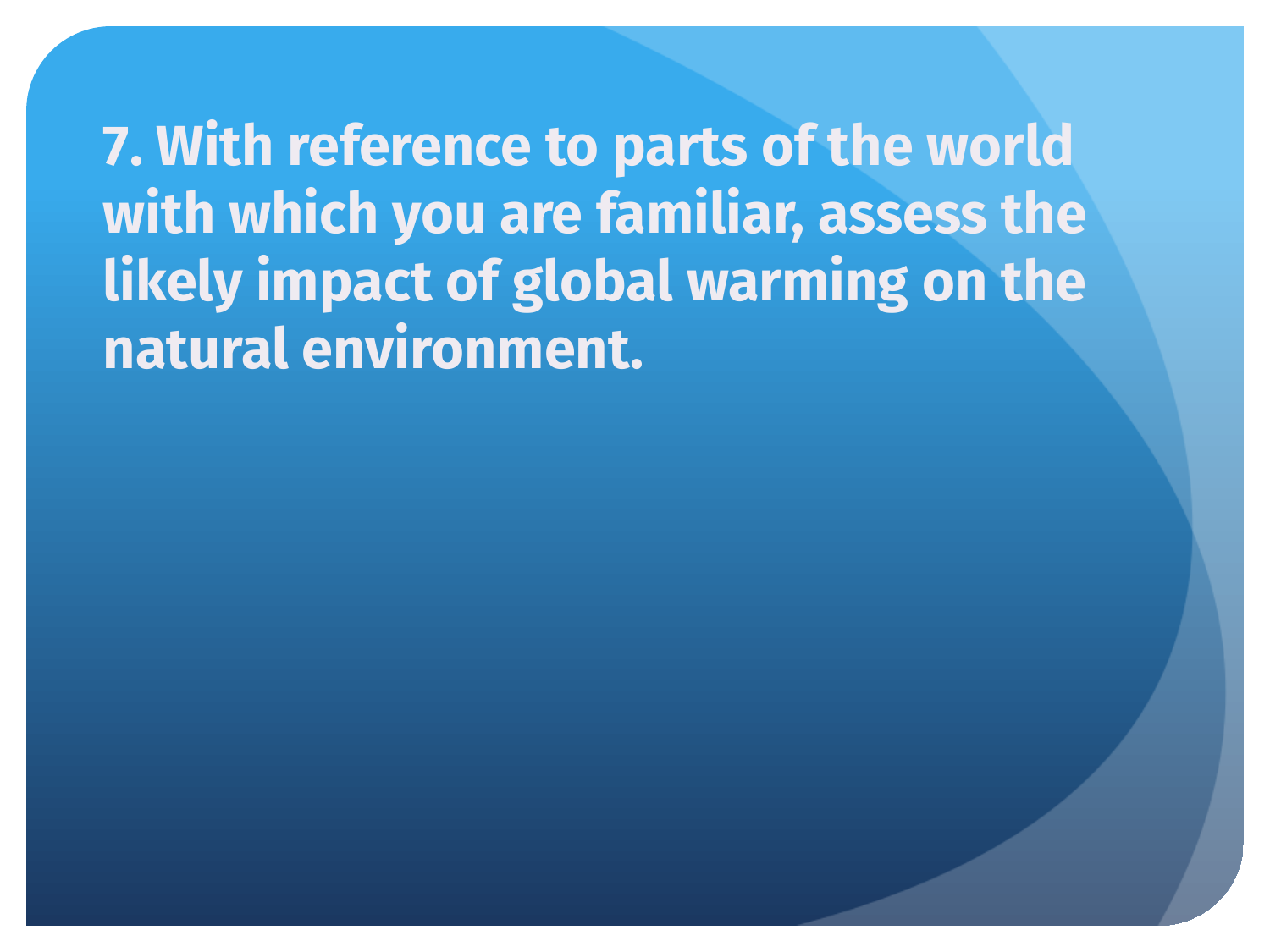

7. With reference to parts of the world with which you are familiar, assess the likely impact of global warming on the natural environment.